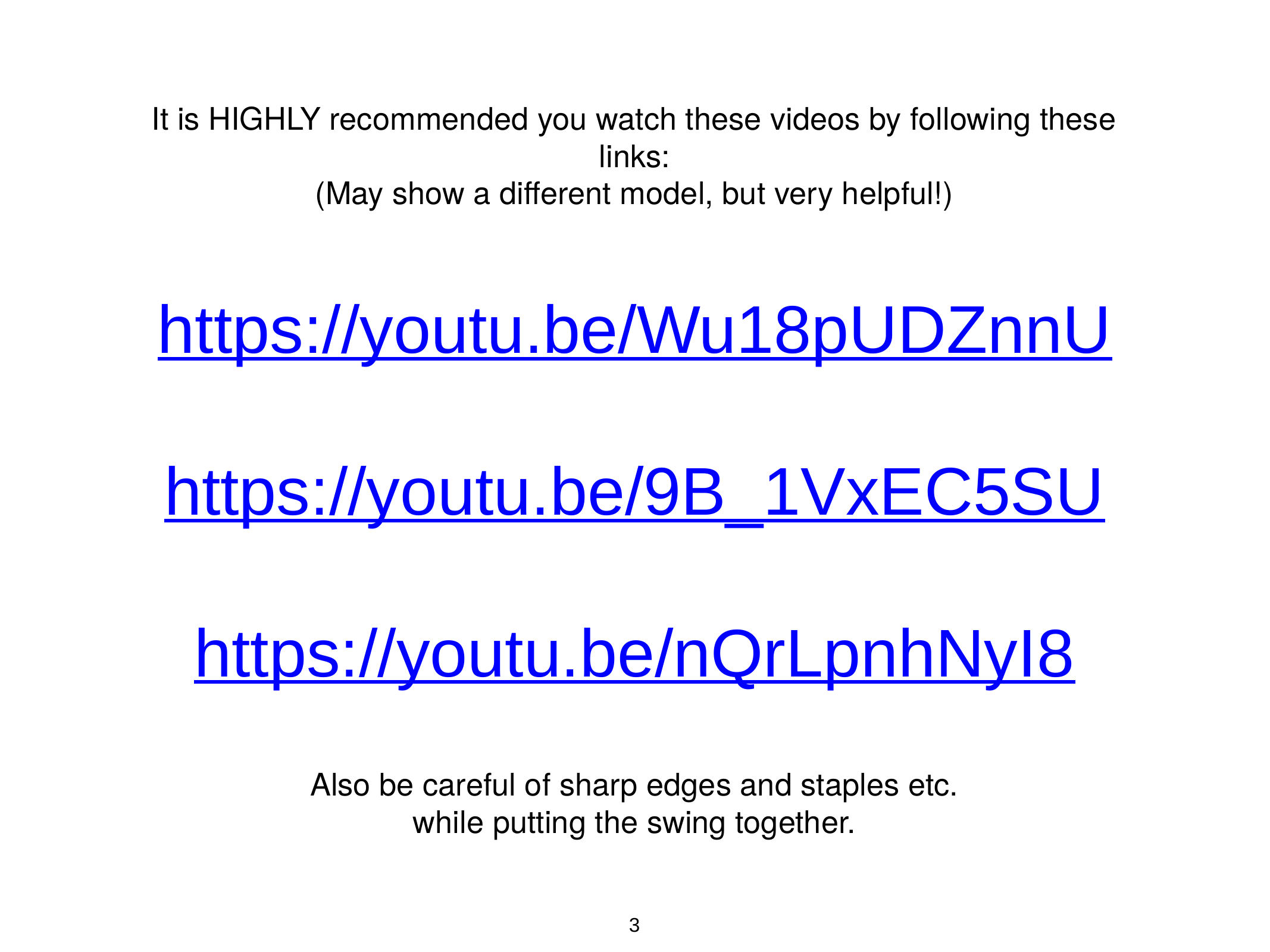

It is HIGHLY recommended you watch these videos by following these links:
(May show a different model, but very helpful!)

https://youtu.be/Wu18pUDZnnU

https://youtu.be/9B_1VxEC5SU

https://youtu.be/nQrLpnhNyI8

Also be careful of sharp edges and staples etc.
while putting the swing together.
3